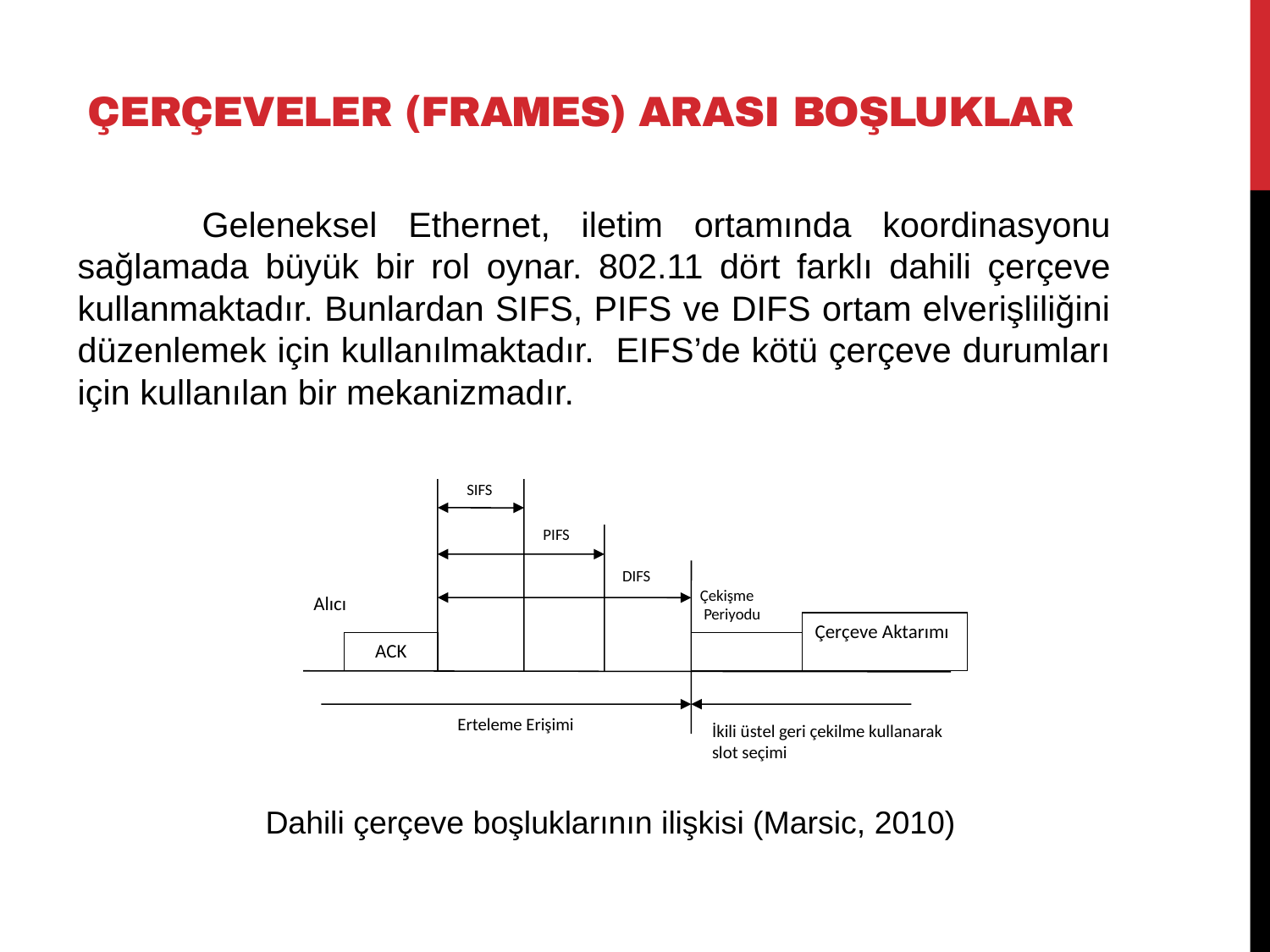

# ÇERÇEVELER (FRAMES) ARASI BOŞLUKLAR
    Geleneksel Ethernet, iletim ortamında koordinasyonu sağlamada büyük bir rol oynar. 802.11 dört farklı dahili çerçeve kullanmaktadır. Bunlardan SIFS, PIFS ve DIFS ortam elverişliliğini düzenlemek için kullanılmaktadır.  EIFS’de kötü çerçeve durumları için kullanılan bir mekanizmadır.

SIFS

PIFS

DIFS
Alıcı
Alıcı
Çekişme
 Periyodu

Çerçeve Aktarımı
ACK

Erteleme Erişimi
İkili üstel geri çekilme kullanarak
slot seçimi

Dahili çerçeve boşluklarının ilişkisi (Marsic, 2010)